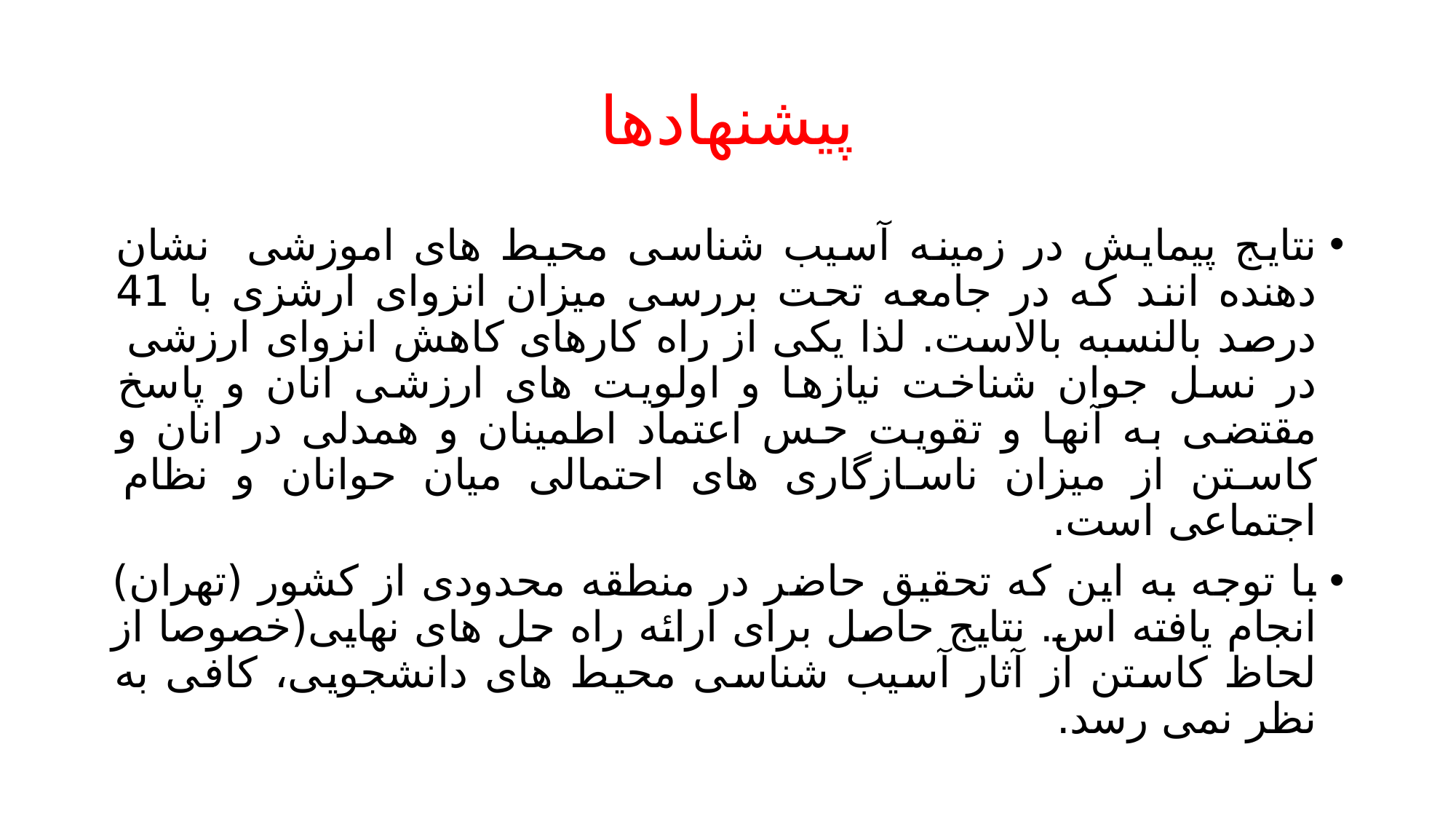

# پیشنهادها
نتایج پیمایش در زمینه آسیب شناسی محیط های اموزشی  نشان دهنده انند که در جامعه تحت بررسی میزان انزوای ارشزی با 41 درصد بالنسبه بالاست. لذا یکی از راه کارهای کاهش انزوای ارزشی  در نسل جوان شناخت نیازها و اولویت های ارزشی انان و پاسخ مقتضی به آنها و تقویت حس اعتماد اطمینان و همدلی در انان و کاستن از میزان ناسازگاری های احتمالی میان حوانان و نظام اجتماعی است.
با توجه به این که تحقیق حاضر در منطقه محدودی از کشور (تهران) انجام یافته اس. نتایج حاصل برای ارائه راه حل های نهایی(خصوصا از لحاظ کاستن از آثار آسیب شناسی محیط های دانشجویی، کافی به نظر نمی رسد.